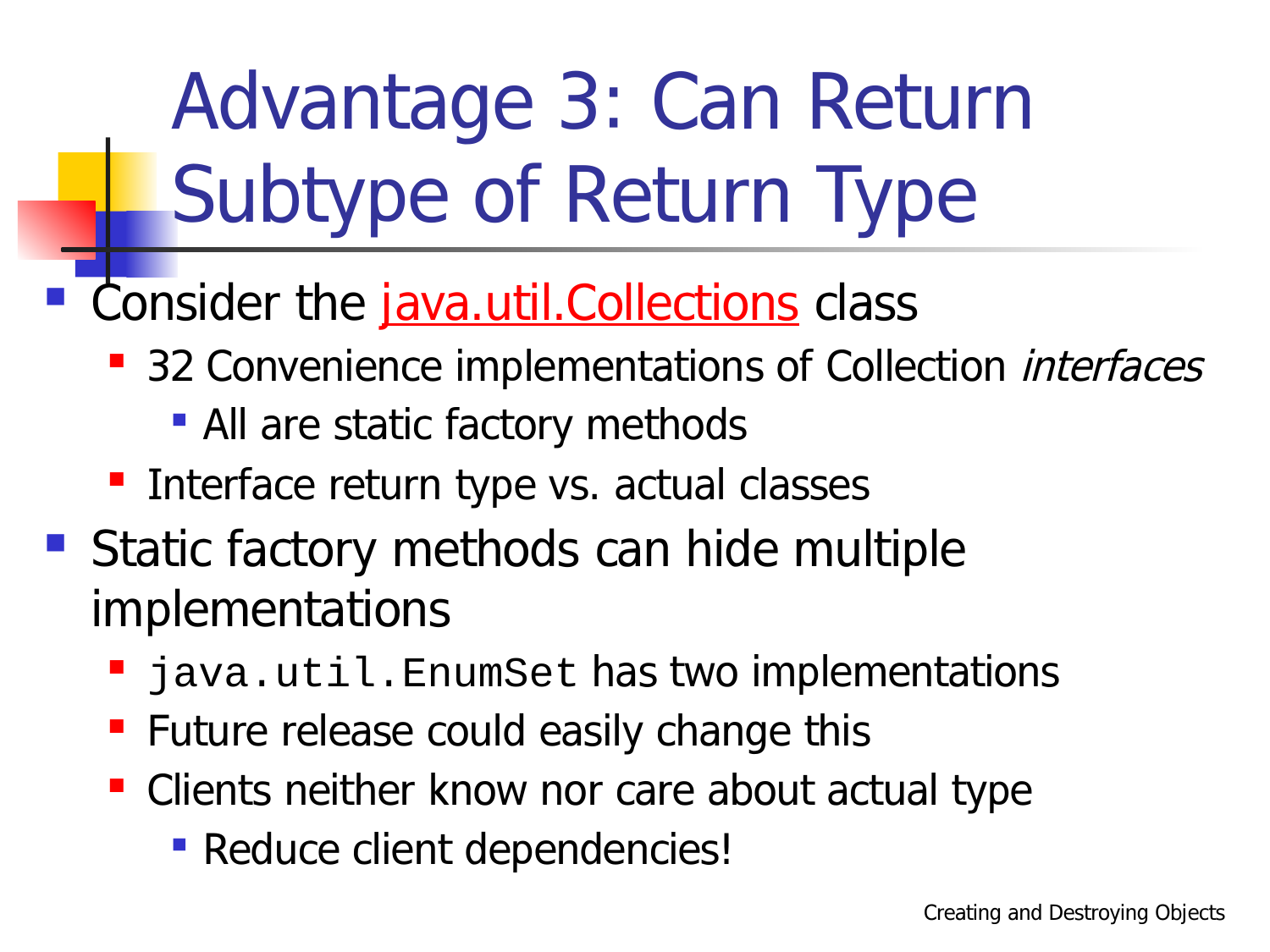

# Advantage 3: Can Return Subtype of Return Type
Consider the java.util.Collections class
32 Convenience implementations of Collection interfaces
All are static factory methods
Interface return type vs. actual classes
Static factory methods can hide multiple implementations
java.util.EnumSet has two implementations
Future release could easily change this
Clients neither know nor care about actual type
Reduce client dependencies!